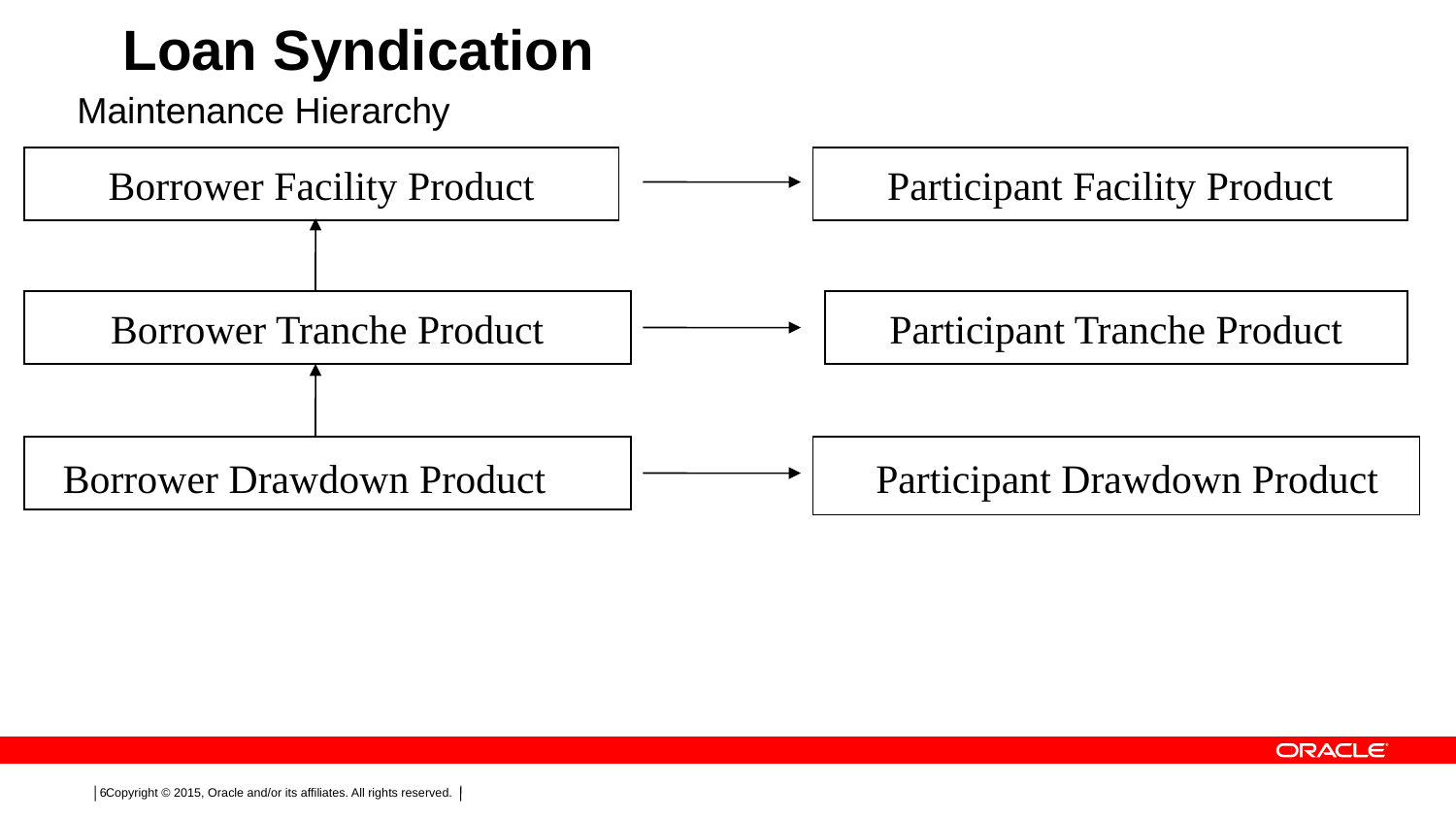

# Loan Syndication
Maintenance Hierarchy
Borrower Facility Product
Participant Facility Product

Borrower Tranche Product
Participant Tranche Product

Borrower Drawdown Product
Participant Drawdown Product